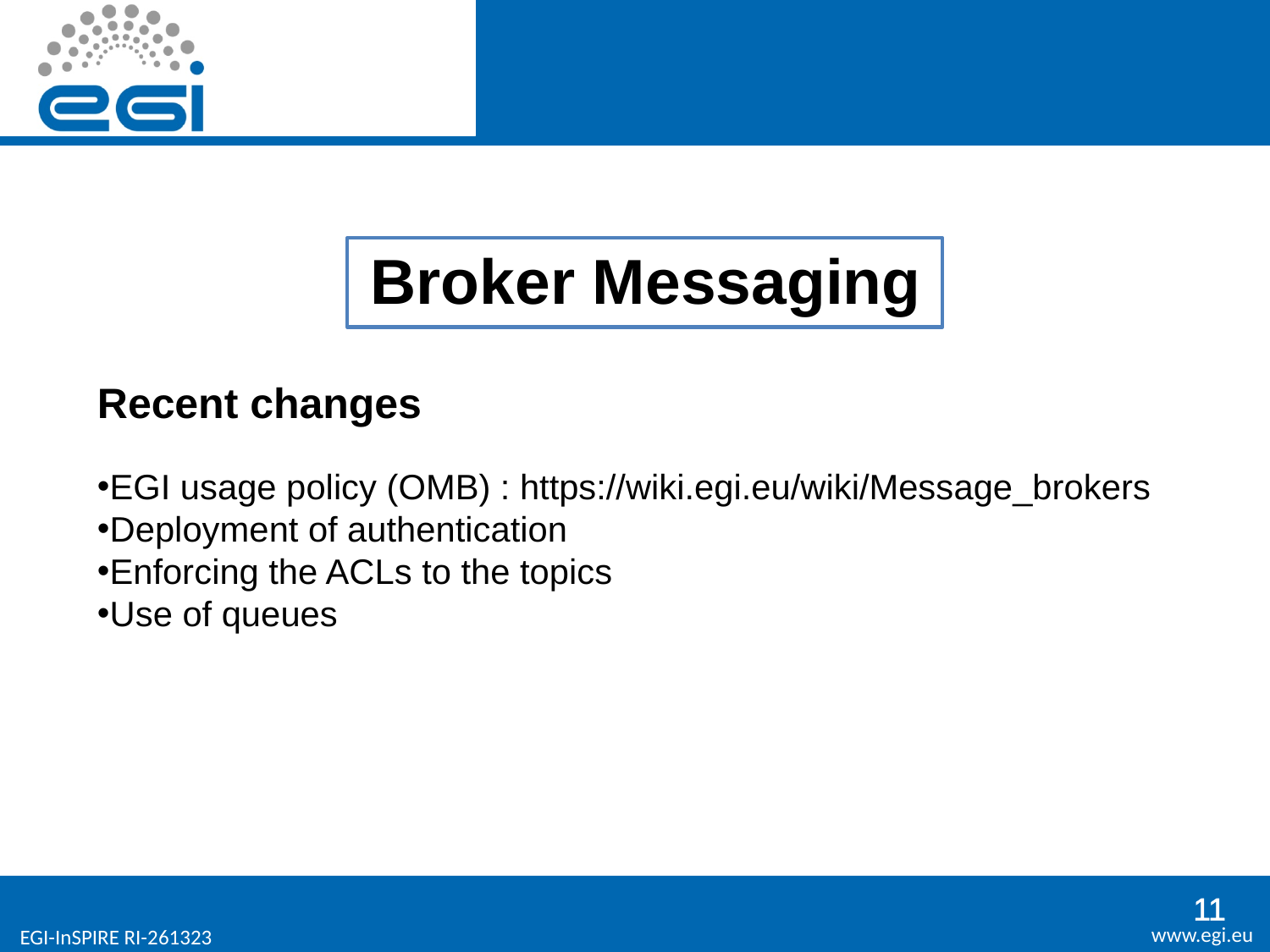

Broker Messaging

Recent changes

EGI usage policy (OMB) : https://wiki.egi.eu/wiki/Message_brokers
Deployment of authentication
Enforcing the ACLs to the topics
Use of queues

11